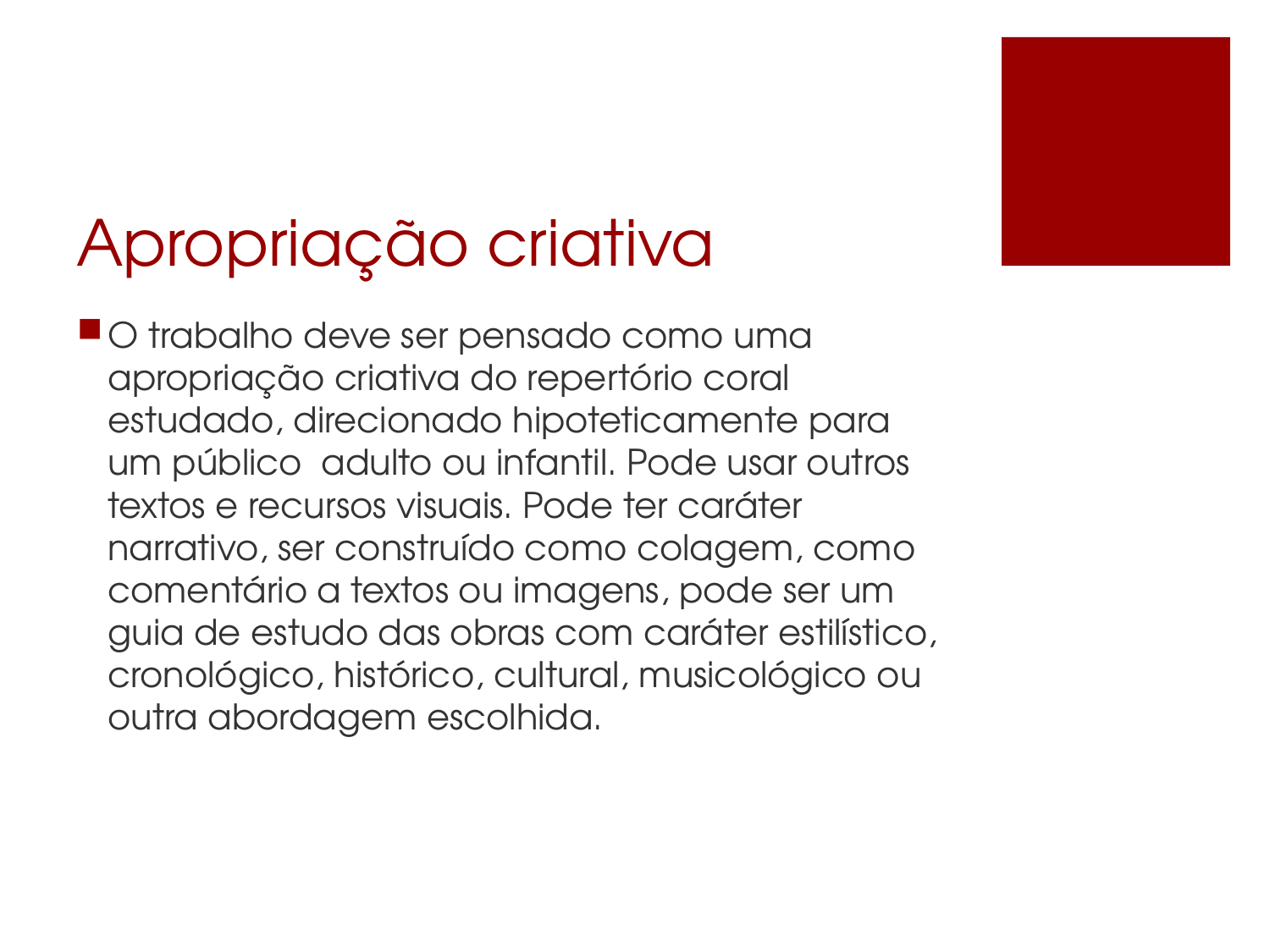

# Apropriação criativa
O trabalho deve ser pensado como uma apropriação criativa do repertório coral estudado, direcionado hipoteticamente para um público  adulto ou infantil. Pode usar outros textos e recursos visuais. Pode ter caráter narrativo, ser construído como colagem, como comentário a textos ou imagens, pode ser um guia de estudo das obras com caráter estilístico, cronológico, histórico, cultural, musicológico ou outra abordagem escolhida.